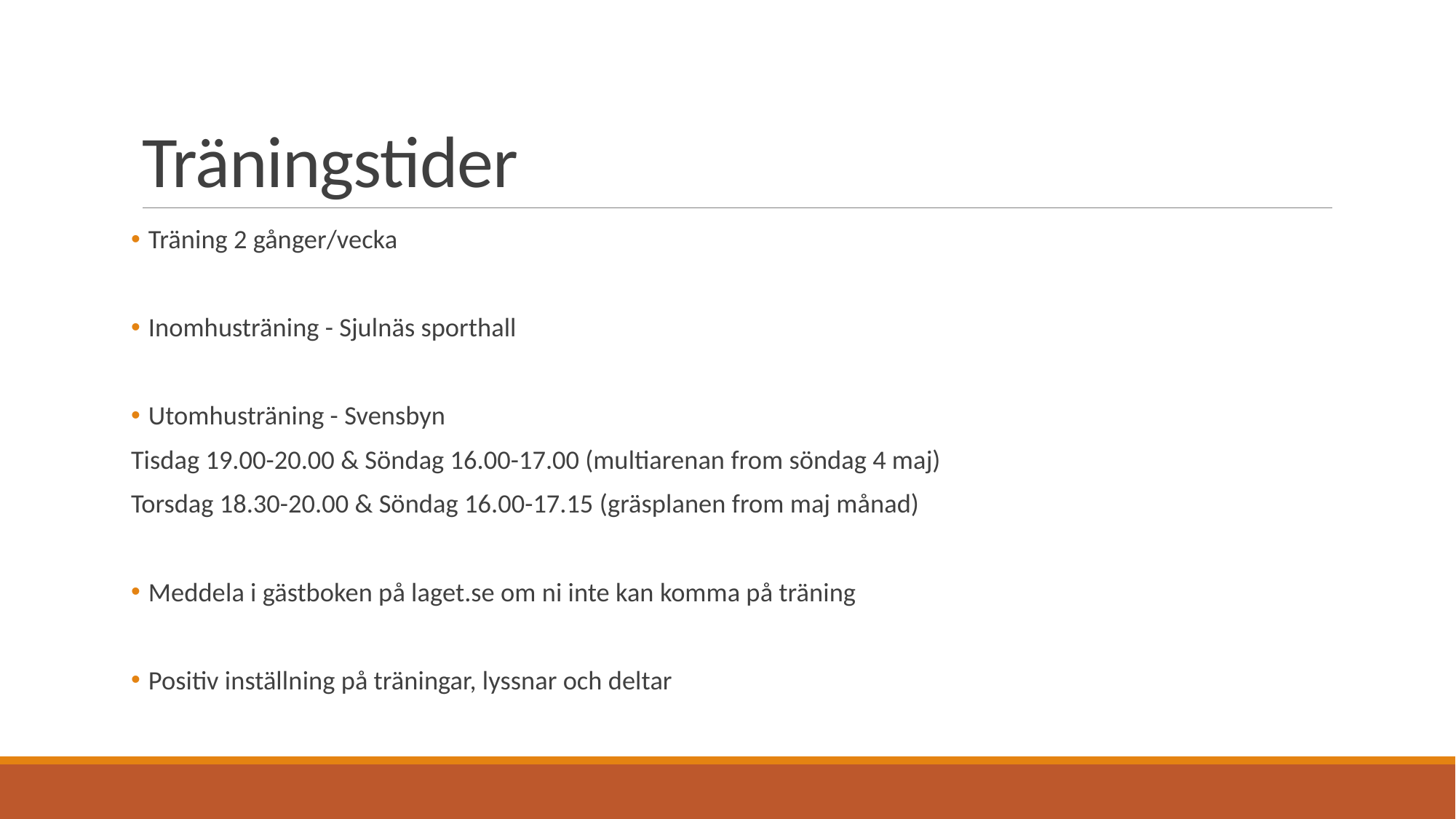

# Träningstider
 Träning 2 gånger/vecka

 Inomhusträning - Sjulnäs sporthall

 Utomhusträning - Svensbyn
Tisdag 19.00-20.00 & Söndag 16.00-17.00 (multiarenan from söndag 4 maj)
Torsdag 18.30-20.00 & Söndag 16.00-17.15 (gräsplanen from maj månad)

 Meddela i gästboken på laget.se om ni inte kan komma på träning

 Positiv inställning på träningar, lyssnar och deltar